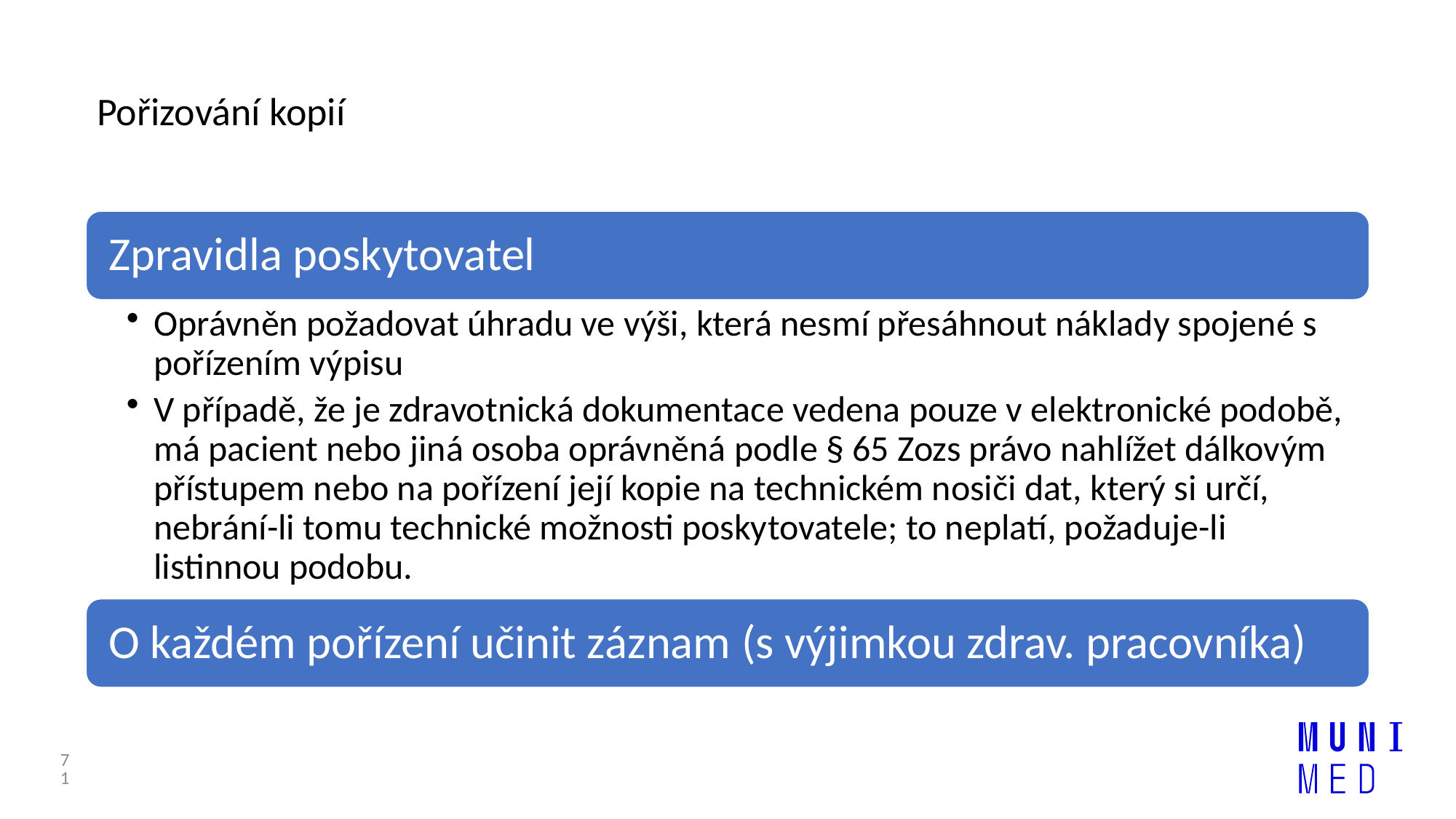

# Pořizování kopií

Zpravidla poskytovatel
Oprávněn požadovat úhradu ve výši, která nesmí přesáhnout náklady spojené s pořízením výpisu
V případě, že je zdravotnická dokumentace vedena pouze v elektronické podobě, má pacient nebo jiná osoba oprávněná podle § 65 Zozs právo nahlížet dálkovým přístupem nebo na pořízení její kopie na technickém nosiči dat, který si určí, nebrání-li tomu technické možnosti poskytovatele; to neplatí, požaduje-li listinnou podobu.
O každém pořízení učinit záznam (s výjimkou zdrav. pracovníka)
71